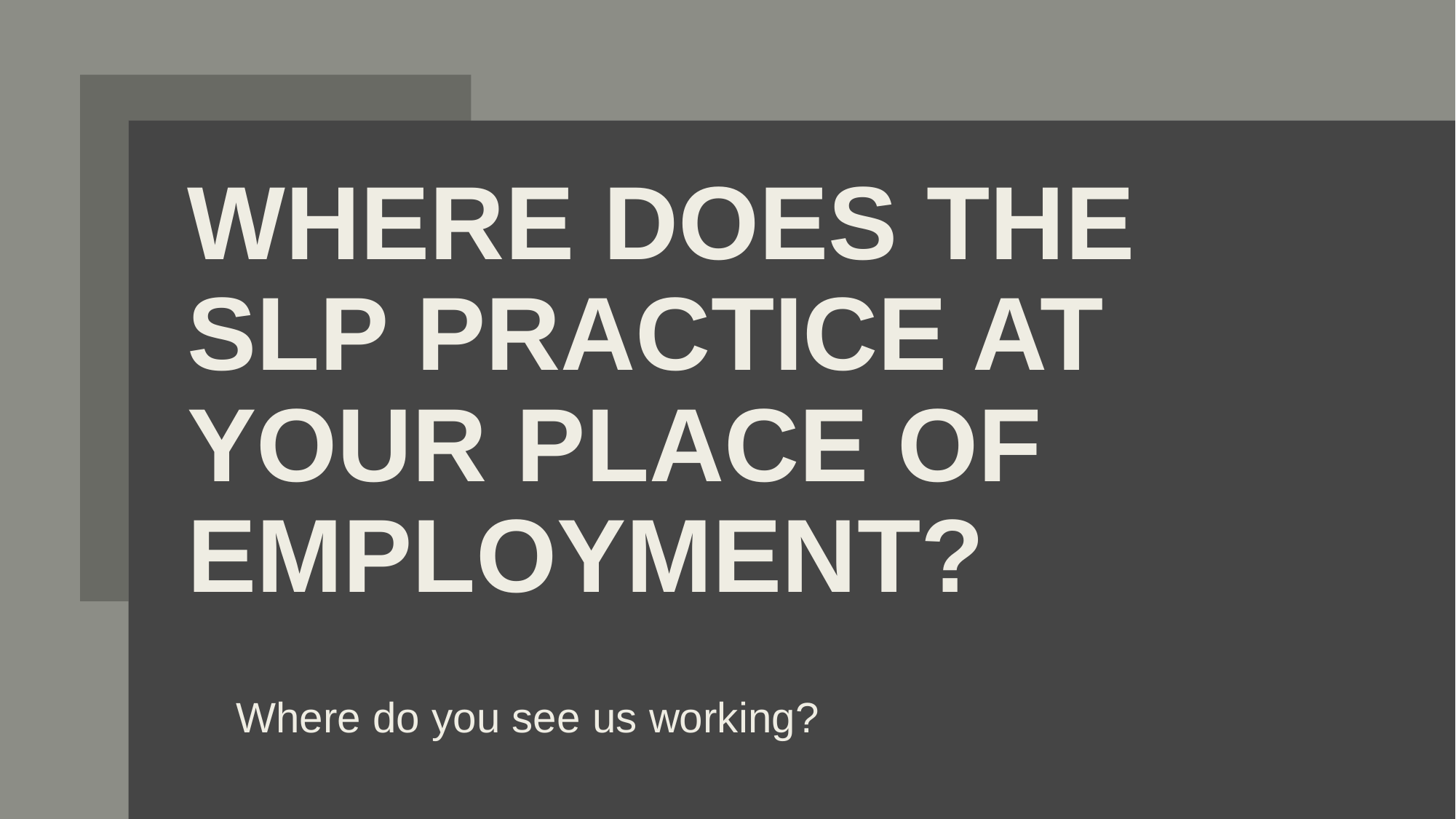

# Where does the SLP practice at your place of employment?
Where do you see us working?